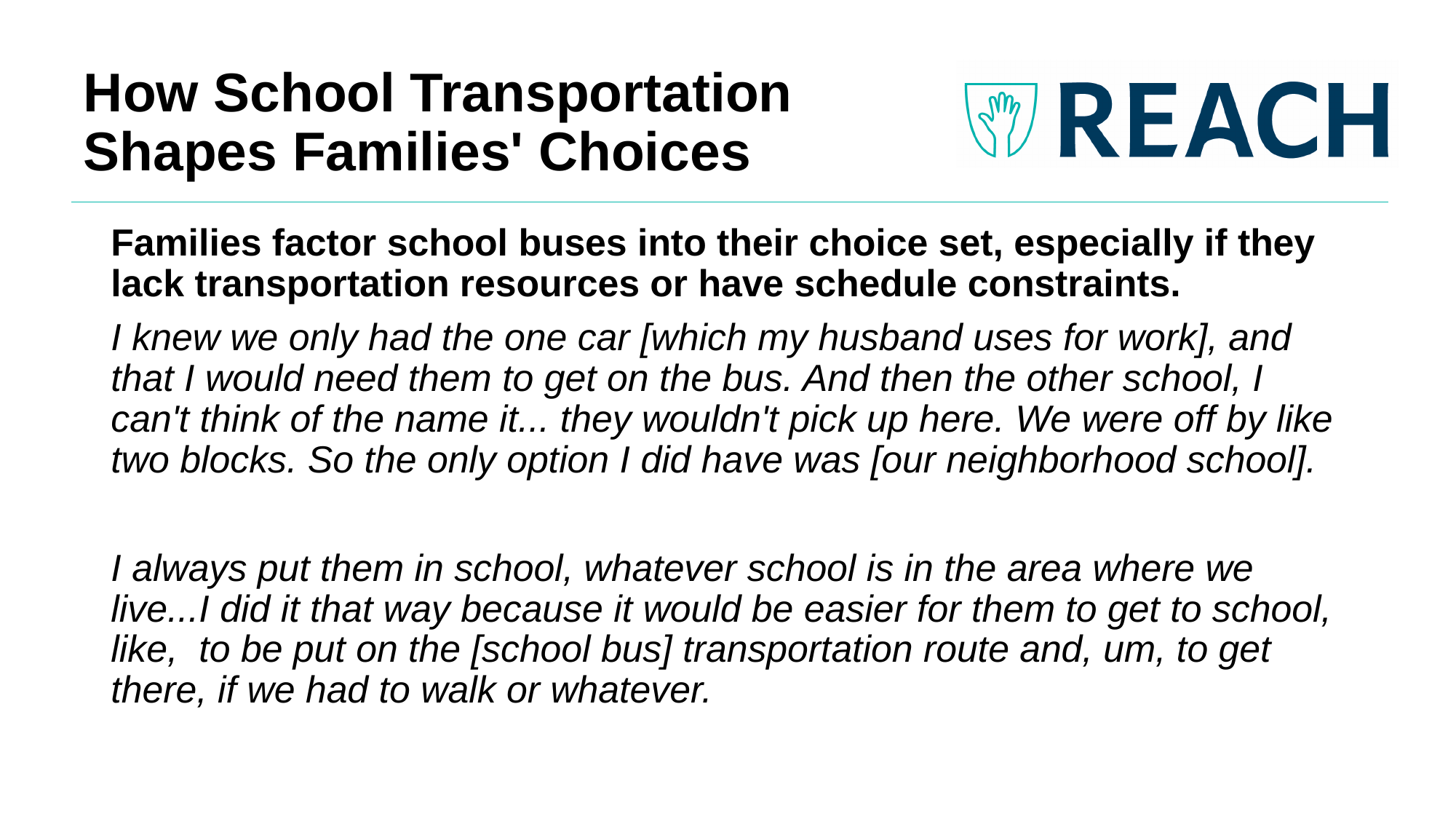

# How School Transportation Shapes Families' Choices
Families factor school buses into their choice set, especially if they lack transportation resources or have schedule constraints.
I knew we only had the one car [which my husband uses for work], and that I would need them to get on the bus. And then the other school, I can't think of the name it... they wouldn't pick up here. We were off by like two blocks. So the only option I did have was [our neighborhood school].

I always put them in school, whatever school is in the area where we live...I did it that way because it would be easier for them to get to school, like,  to be put on the [school bus] transportation route and, um, to get there, if we had to walk or whatever.